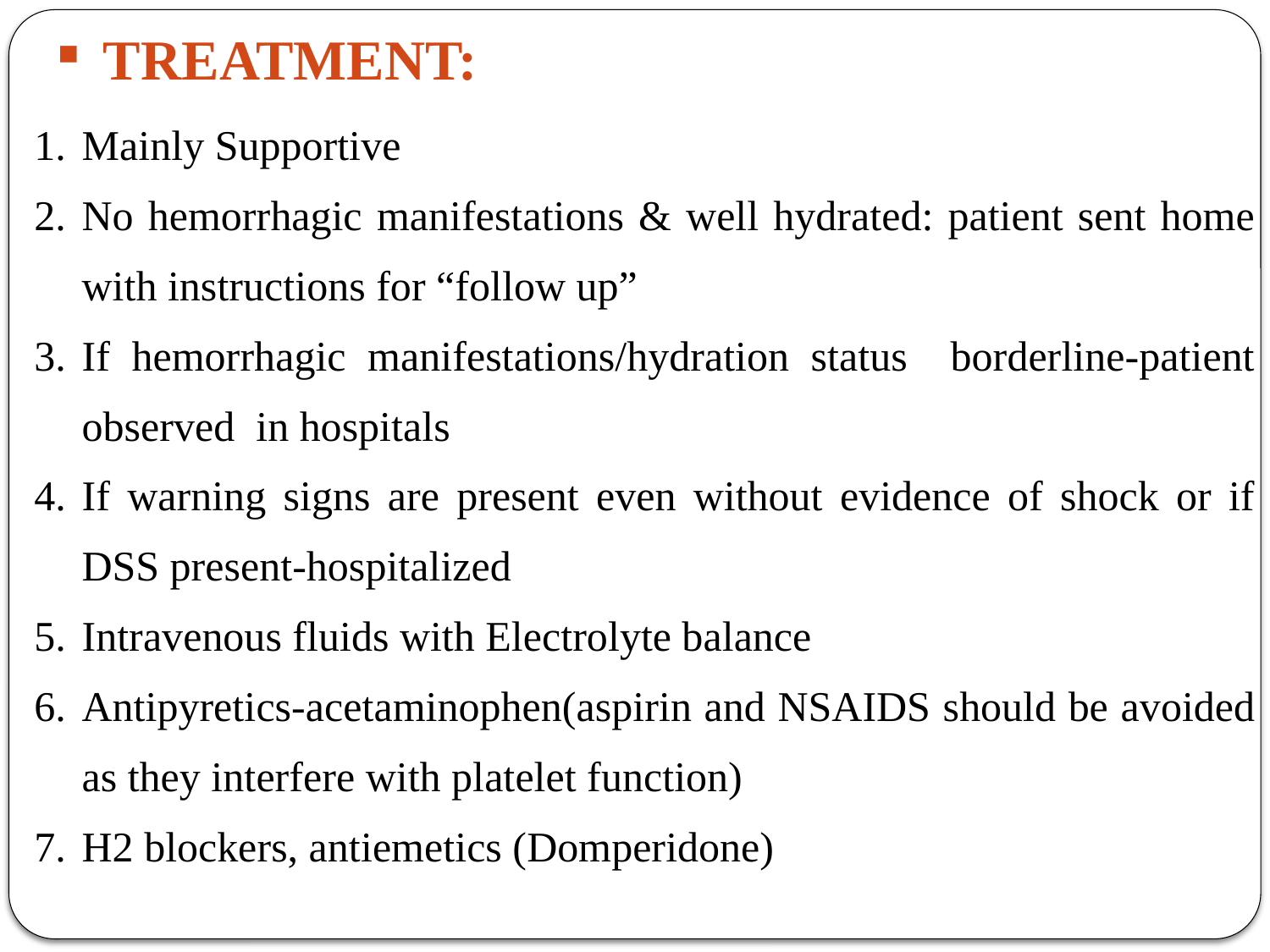

| TREATMENT: |
| --- |
| Mainly Supportive No hemorrhagic manifestations & well hydrated: patient sent home with instructions for “follow up” If hemorrhagic manifestations/hydration status borderline-patient observed in hospitals If warning signs are present even without evidence of shock or if DSS present-hospitalized Intravenous fluids with Electrolyte balance Antipyretics-acetaminophen(aspirin and NSAIDS should be avoided as they interfere with platelet function) H2 blockers, antiemetics (Domperidone) |
| --- |